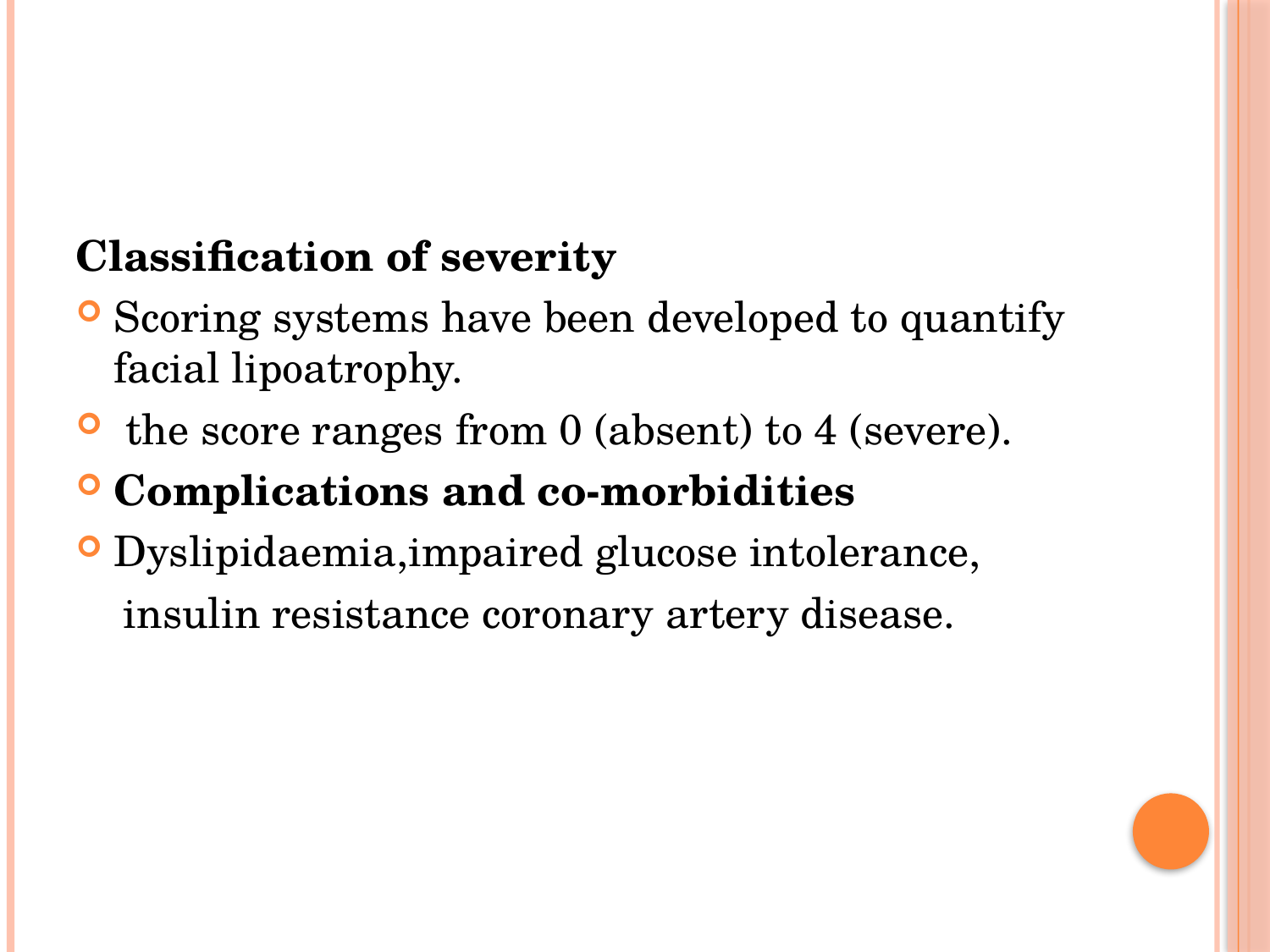

#
Classification of severity
Scoring systems have been developed to quantify facial lipoatrophy.
 the score ranges from 0 (absent) to 4 (severe).
Complications and co‐morbidities
Dyslipidaemia,impaired glucose intolerance,
    insulin resistance coronary artery disease.